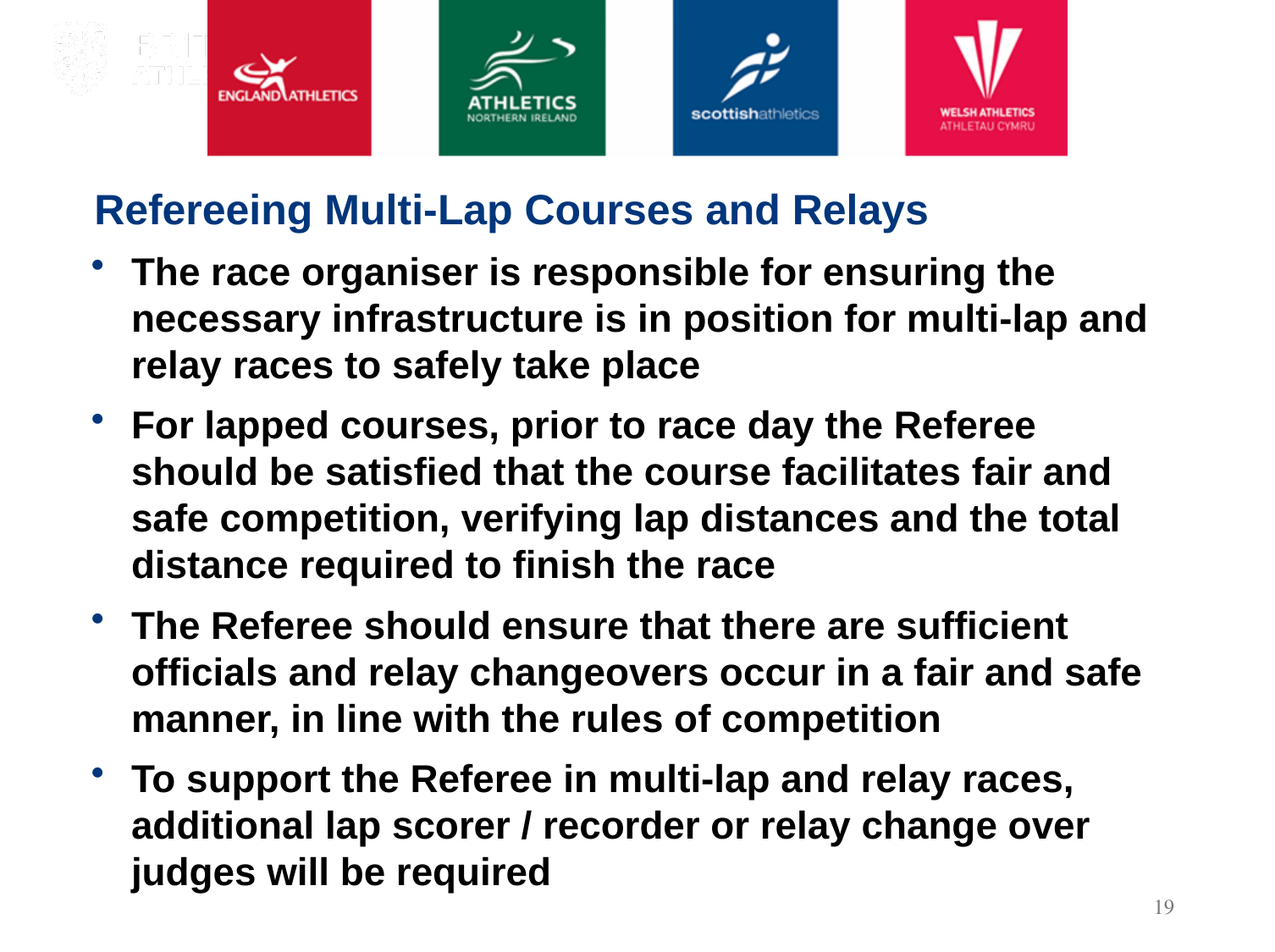

Refereeing Multi-Lap Courses and Relays
The race organiser is responsible for ensuring the necessary infrastructure is in position for multi-lap and relay races to safely take place
For lapped courses, prior to race day the Referee should be satisfied that the course facilitates fair and safe competition, verifying lap distances and the total distance required to finish the race
The Referee should ensure that there are sufficient officials and relay changeovers occur in a fair and safe manner, in line with the rules of competition
To support the Referee in multi-lap and relay races, additional lap scorer / recorder or relay change over judges will be required
19